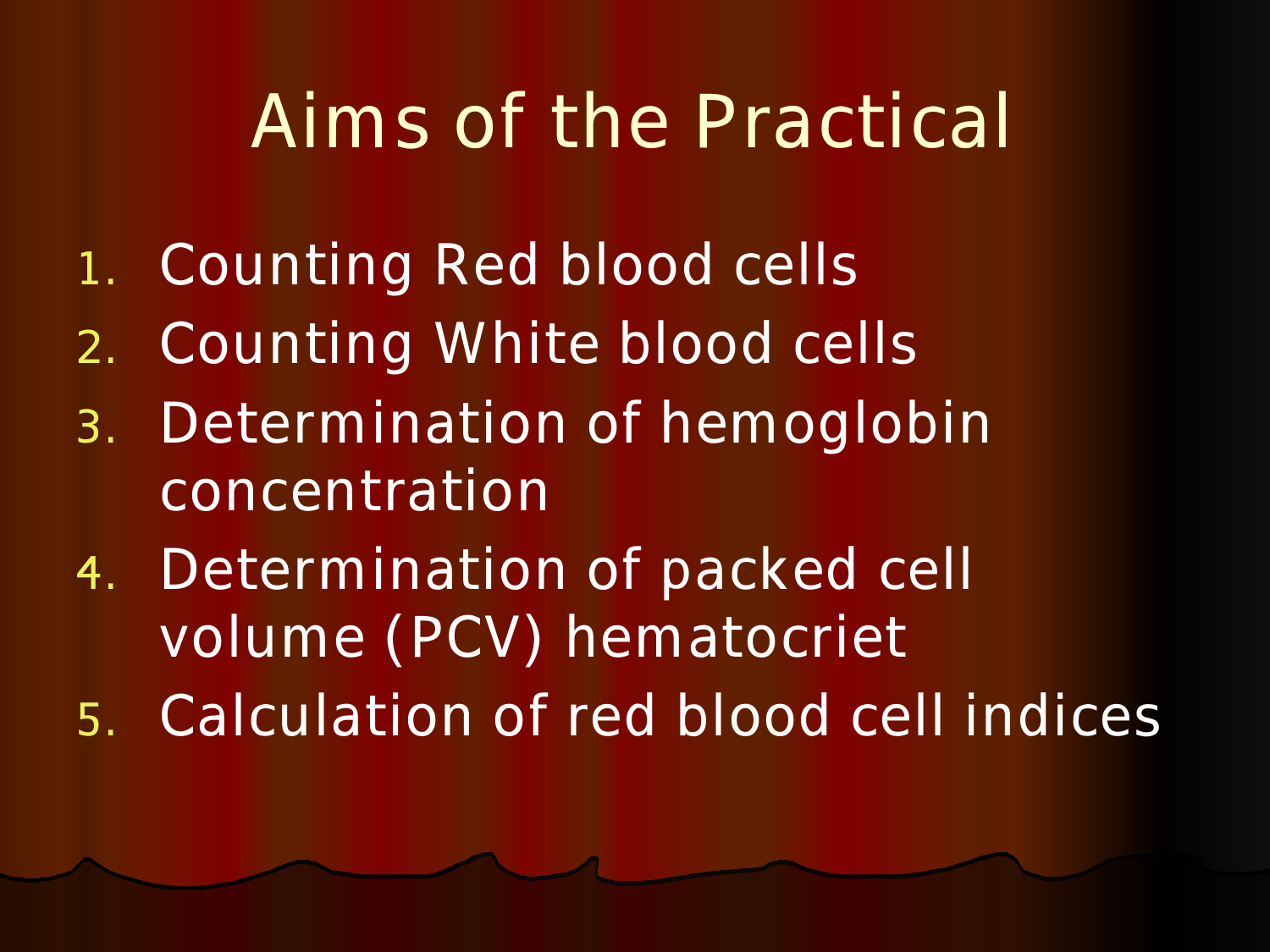

# Aims of the Practical
Counting Red blood cells
Counting White blood cells
Determination of hemoglobin concentration
Determination of packed cell volume (PCV) hematocriet
Calculation of red blood cell indices